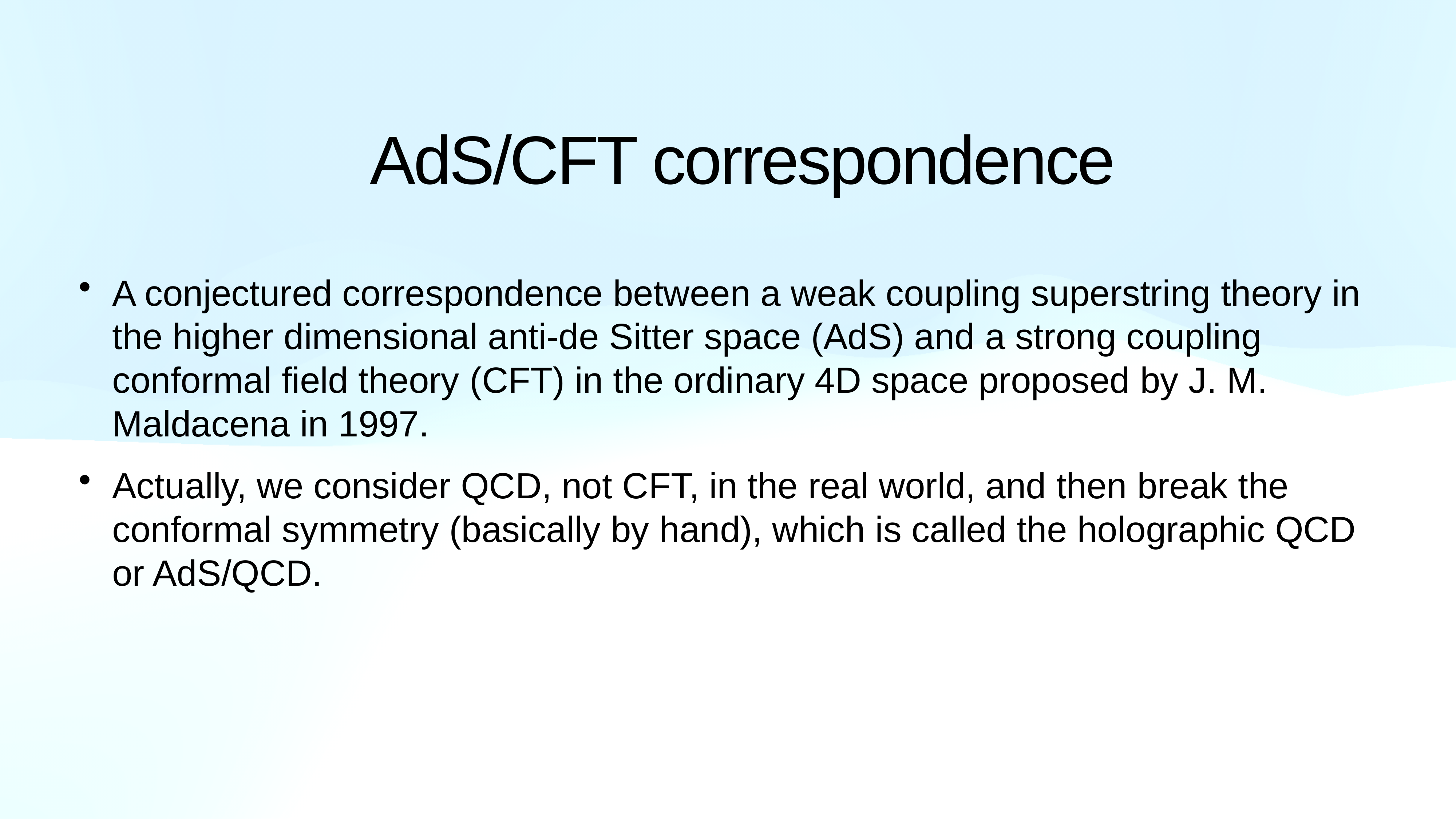

# AdS/CFT correspondence
A conjectured correspondence between a weak coupling superstring theory in the higher dimensional anti-de Sitter space (AdS) and a strong coupling conformal field theory (CFT) in the ordinary 4D space proposed by J. M. Maldacena in 1997.
Actually, we consider QCD, not CFT, in the real world, and then break the conformal symmetry (basically by hand), which is called the holographic QCD or AdS/QCD.